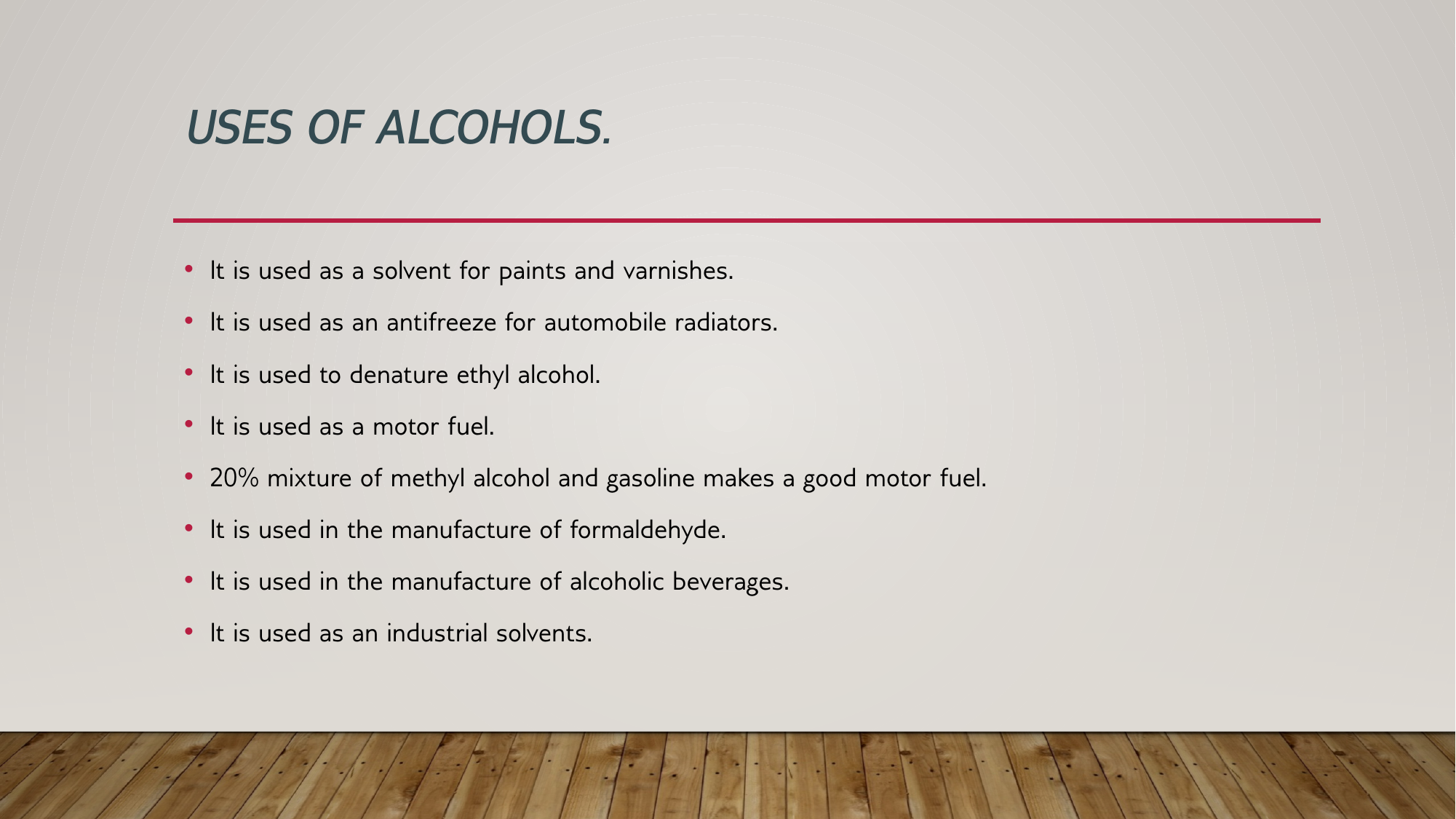

# Uses of alcohols.
It is used as a solvent for paints and varnishes.
It is used as an antifreeze for automobile radiators.
It is used to denature ethyl alcohol.
It is used as a motor fuel.
20% mixture of methyl alcohol and gasoline makes a good motor fuel.
It is used in the manufacture of formaldehyde.
It is used in the manufacture of alcoholic beverages.
It is used as an industrial solvents.